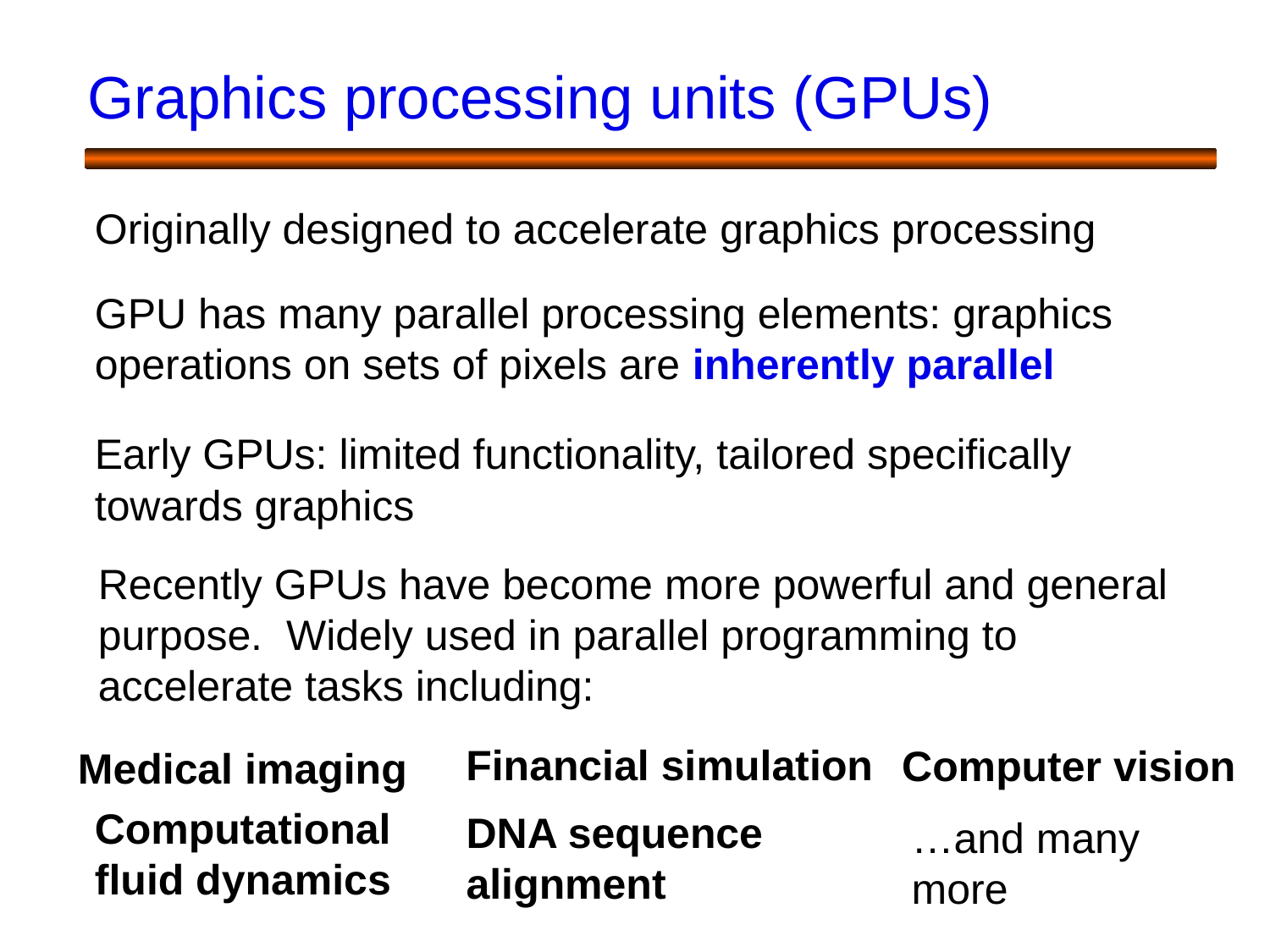

# Graphics processing units (GPUs)
Originally designed to accelerate graphics processing
GPU has many parallel processing elements: graphics operations on sets of pixels are inherently parallel
Early GPUs: limited functionality, tailored specifically towards graphics
Recently GPUs have become more powerful and general purpose.  Widely used in parallel programming to accelerate tasks including:
Financial simulation
Computer vision
Medical imaging
Computational fluid dynamics
DNA sequence alignment
…and many more